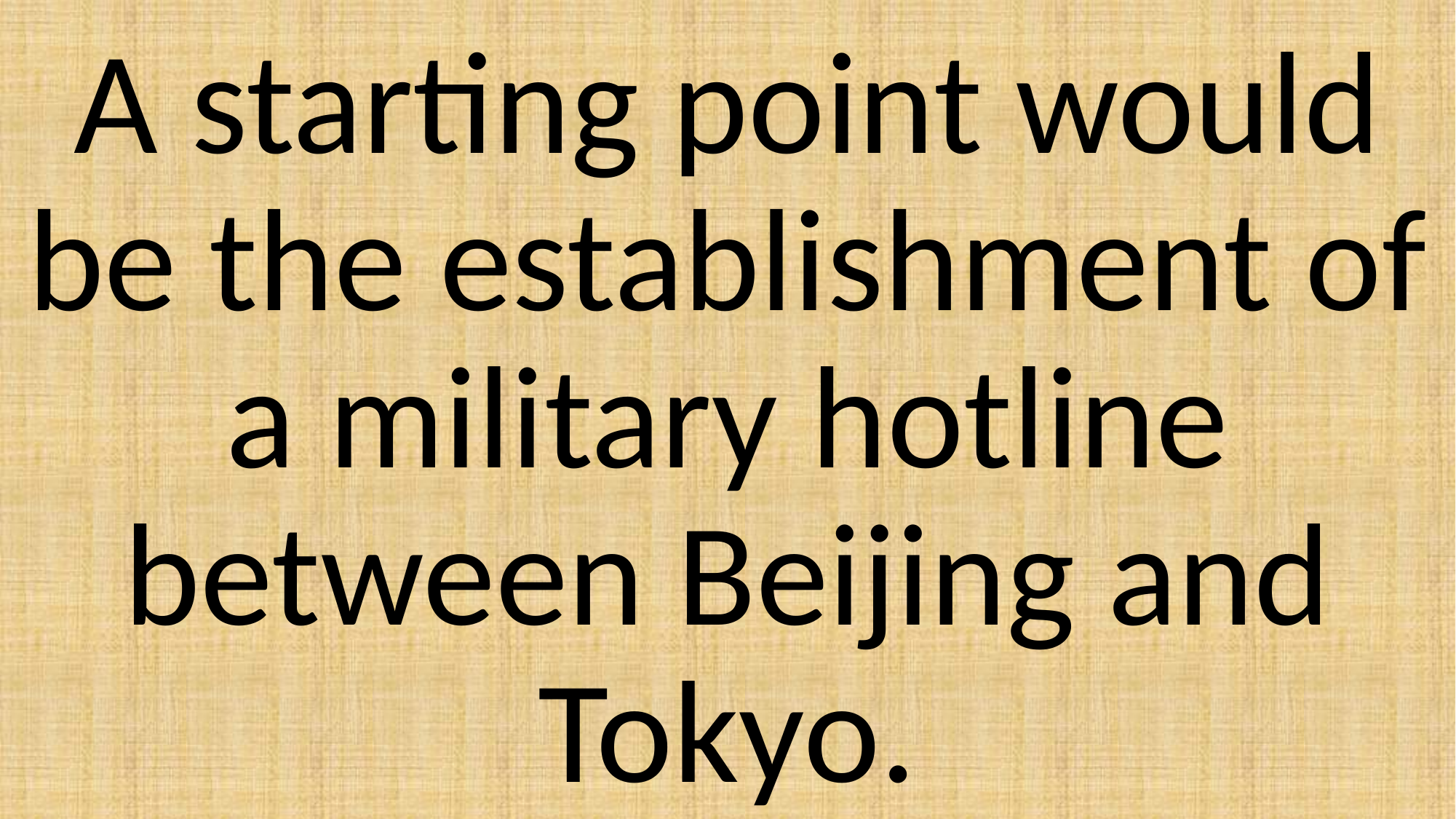

# A starting point would be the establishment of a military hotline between Beijing and Tokyo.